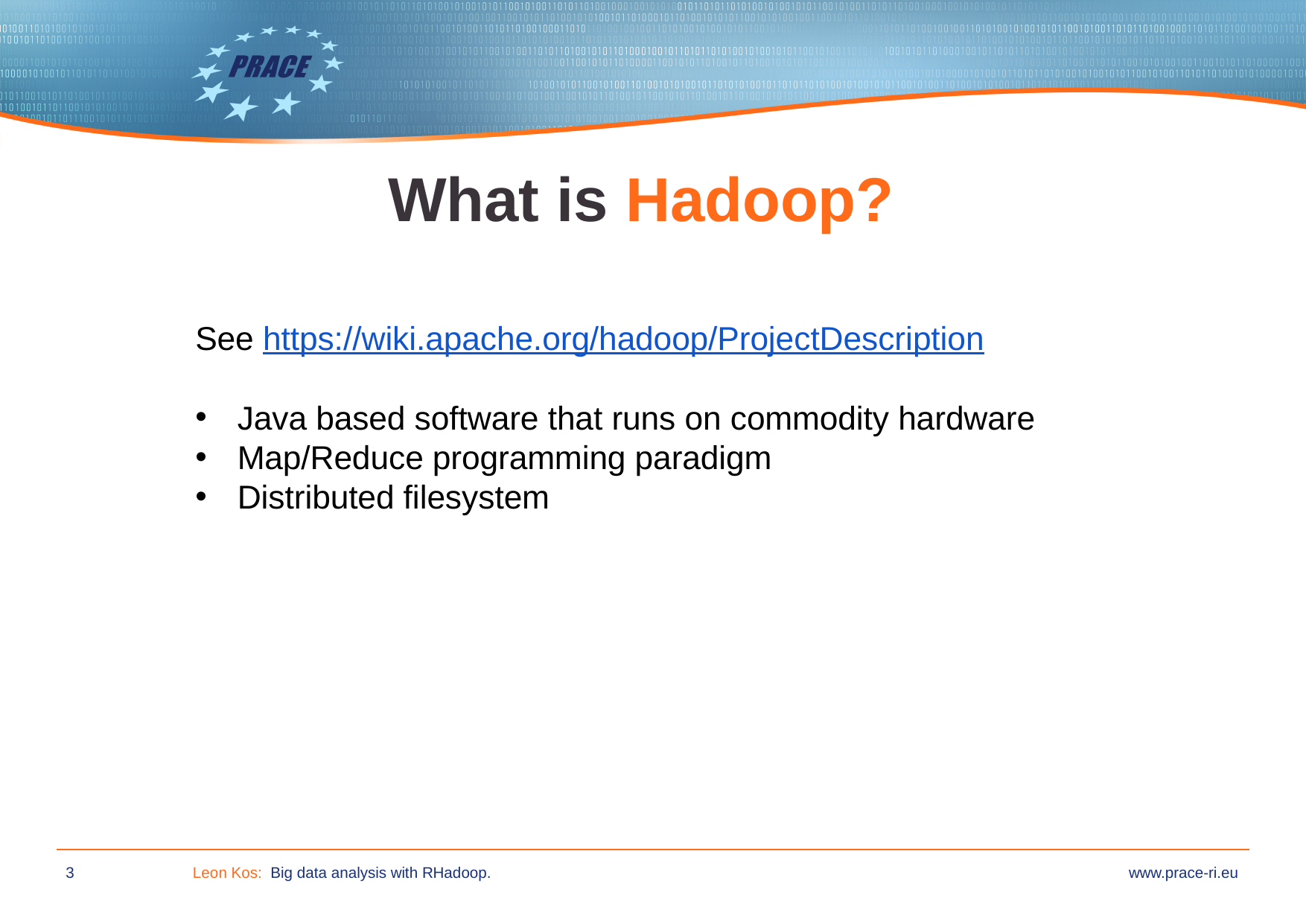

What is Hadoop?
See https://wiki.apache.org/hadoop/ProjectDescription

Java based software that runs on commodity hardware
Map/Reduce programming paradigm
Distributed filesystem